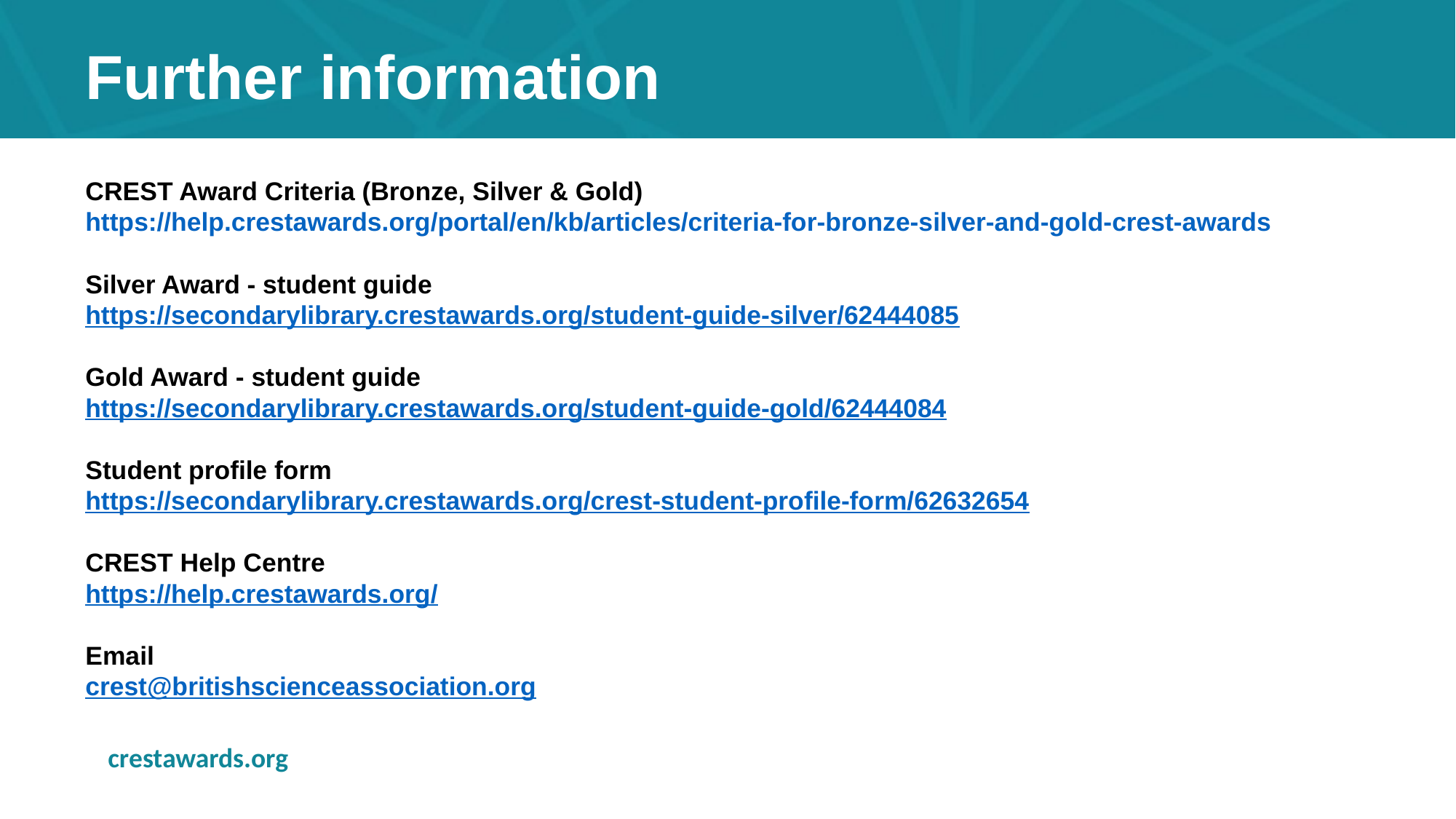

# Further information

CREST Award Criteria (Bronze, Silver & Gold)
https://help.crestawards.org/portal/en/kb/articles/criteria-for-bronze-silver-and-gold-crest-awards

Silver Award - student guide​
https://secondarylibrary.crestawards.org/student-guide-silver/62444085​
​
Gold Award - student guide​
https://secondarylibrary.crestawards.org/student-guide-gold/62444084​
​
Student profile form​
https://secondarylibrary.crestawards.org/crest-student-profile-form/62632654​
​
CREST Help Centre​
https://help.crestawards.org/
​
Email
crest@britishscienceassociation.org​